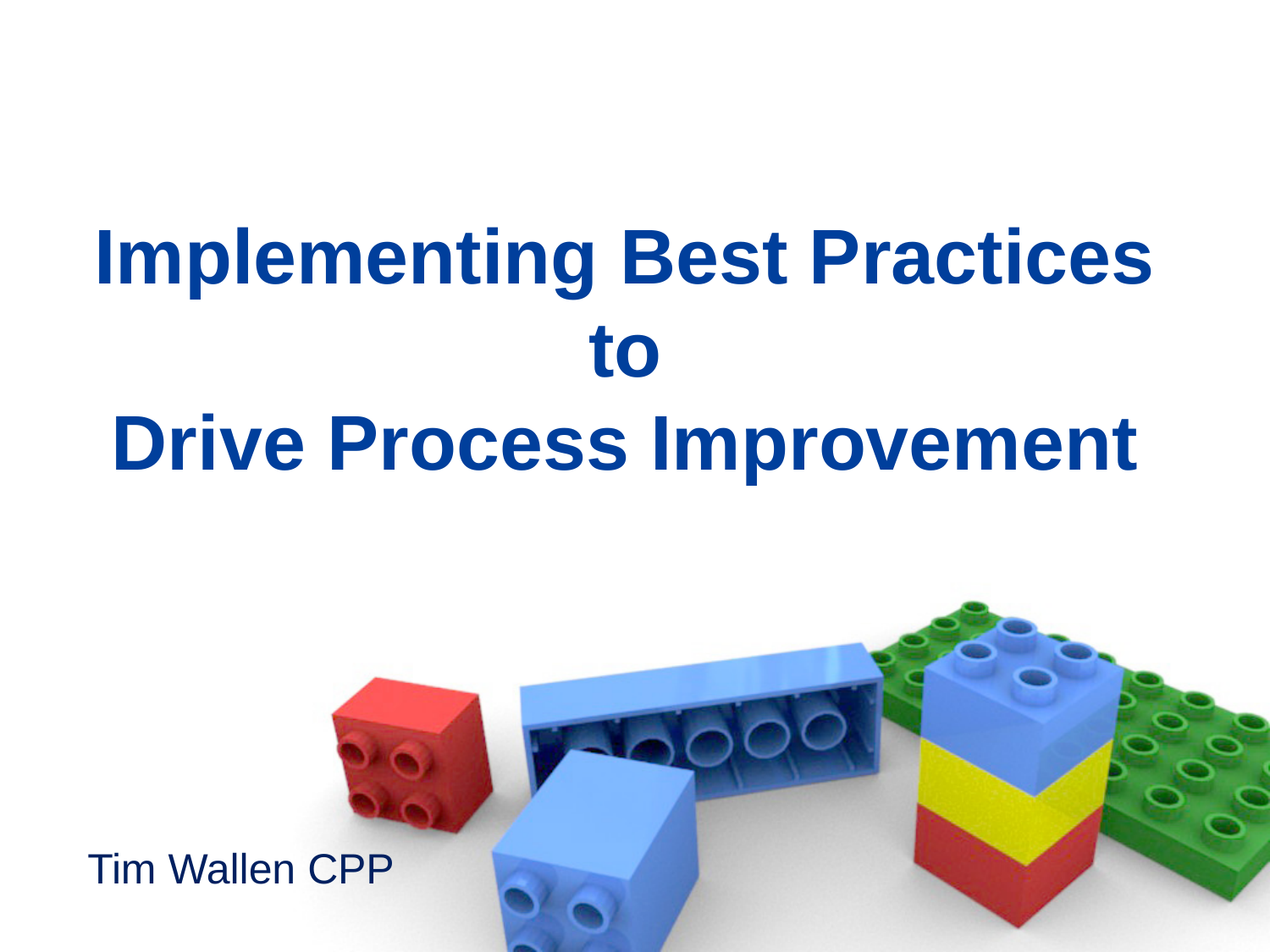

# Implementing Best Practices to Drive Process Improvement
Tim Wallen CPP